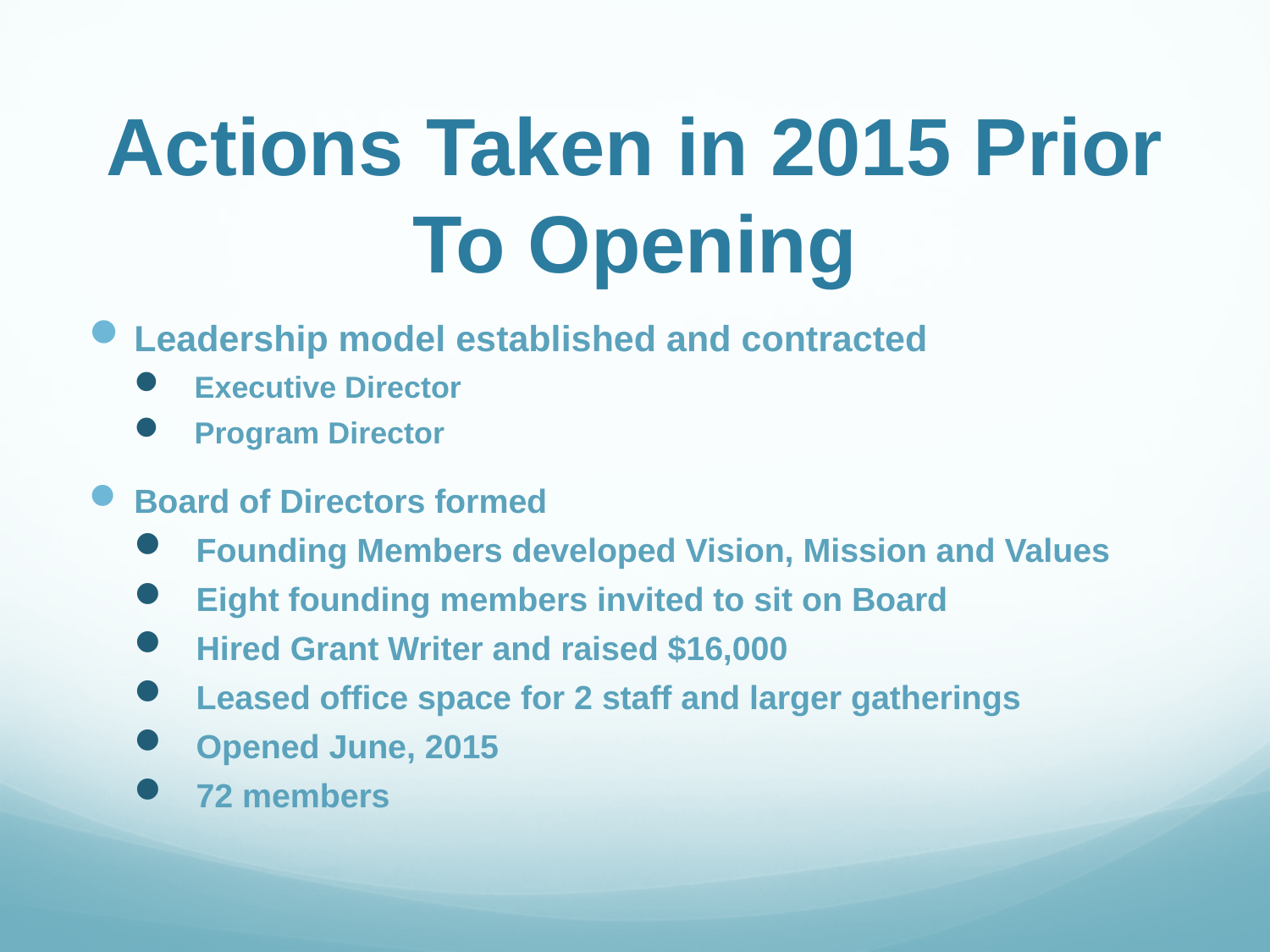

# Actions Taken in 2015 Prior To Opening
Leadership model established and contracted
  Executive Director
  Program Director
Board of Directors formed
  Founding Members developed Vision, Mission and Values
  Eight founding members invited to sit on Board
  Hired Grant Writer and raised $16,000
  Leased office space for 2 staff and larger gatherings
  Opened June, 2015
  72 members